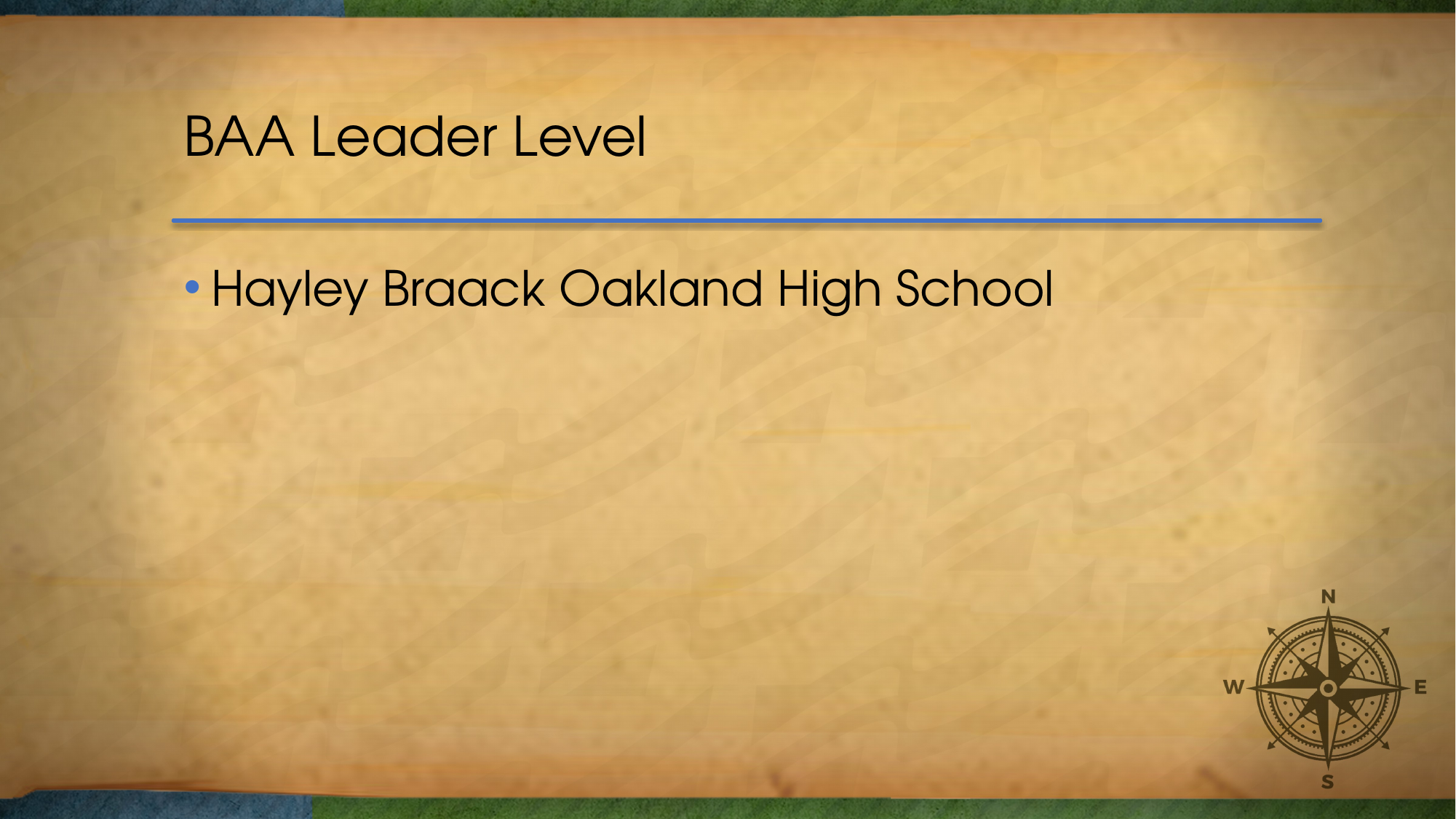

# BAA Leader Level
Hayley Braack Oakland High School